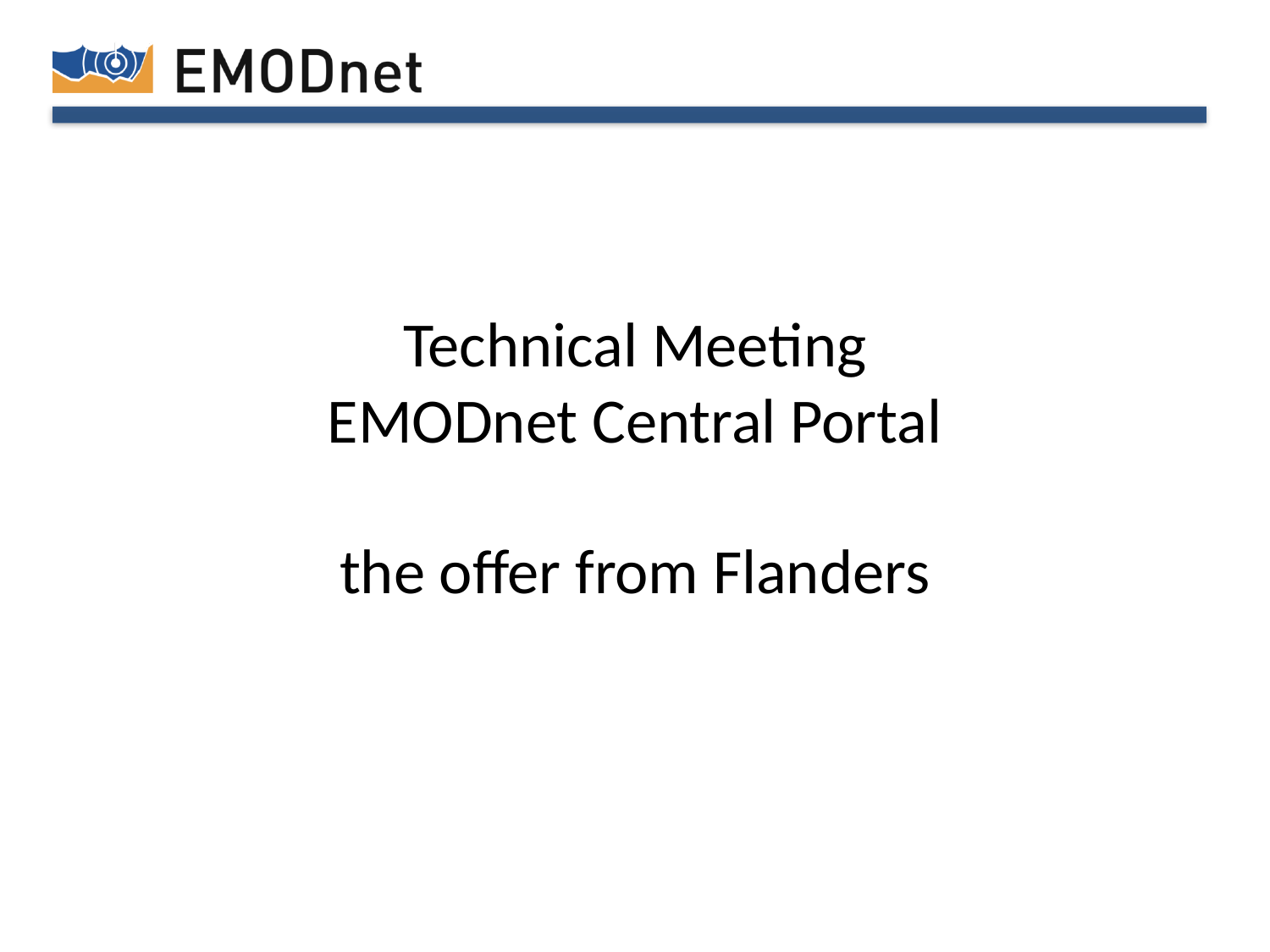

# Technical Meeting EMODnet Central Portal the offer from Flanders